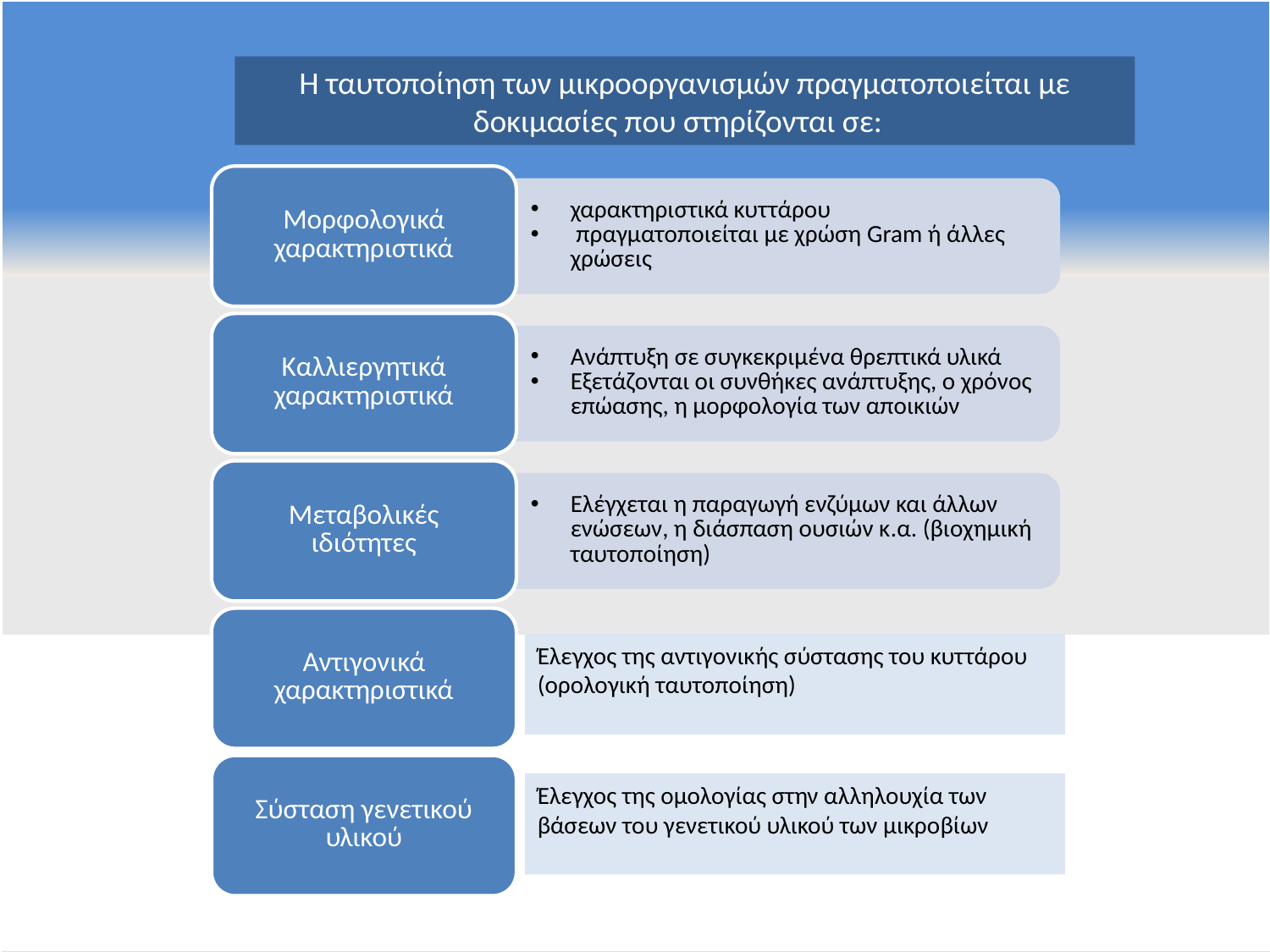

Η ταυτοποίηση των μικροοργανισμών πραγματοποιείται με δοκιμασίες που στηρίζονται σε:
Μορφολογικά χαρακτηριστικά
χαρακτηριστικά κυττάρου
 πραγματοποιείται με χρώση Gram ή άλλες χρώσεις
Καλλιεργητικά χαρακτηριστικά
Ανάπτυξη σε συγκεκριμένα θρεπτικά υλικά
Εξετάζονται οι συνθήκες ανάπτυξης, ο χρόνος επώασης, η μορφολογία των αποικιών
Μεταβολικές ιδιότητες
Ελέγχεται η παραγωγή ενζύμων και άλλων ενώσεων, η διάσπαση ουσιών κ.α. (βιοχημική ταυτοποίηση)
Αντιγονικά χαρακτηριστικά
Σύσταση γενετικού υλικού
Έλεγχος της αντιγονικής σύστασης του κυττάρου (ορολογική ταυτοποίηση)

Έλεγχος της ομολογίας στην αλληλουχία των βάσεων του γενετικού υλικού των μικροβίων